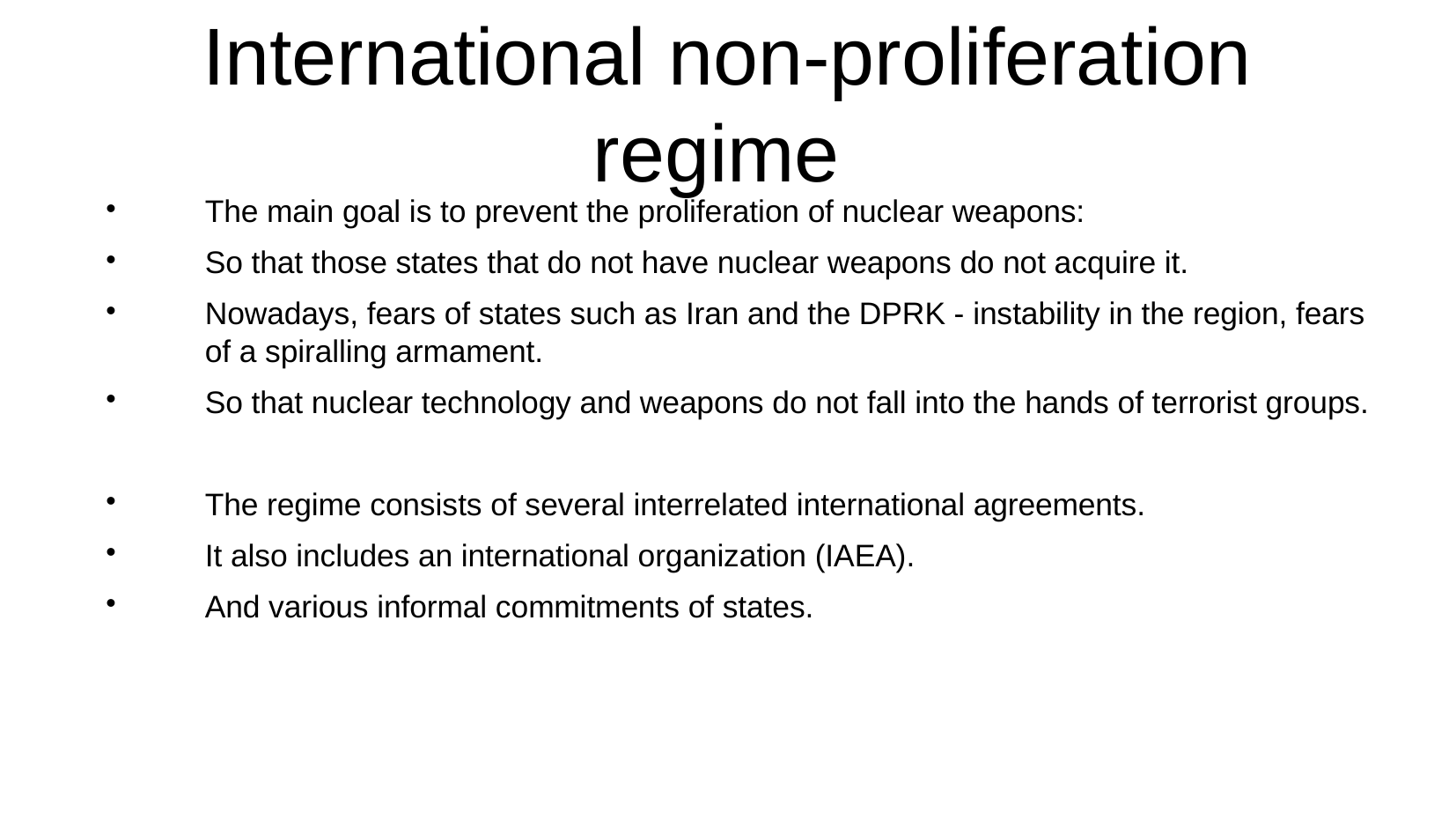

International non-proliferation regime
The main goal is to prevent the proliferation of nuclear weapons:
So that those states that do not have nuclear weapons do not acquire it.
Nowadays, fears of states such as Iran and the DPRK - instability in the region, fears of a spiralling armament.
So that nuclear technology and weapons do not fall into the hands of terrorist groups.

The regime consists of several interrelated international agreements.
It also includes an international organization (IAEA).
And various informal commitments of states.